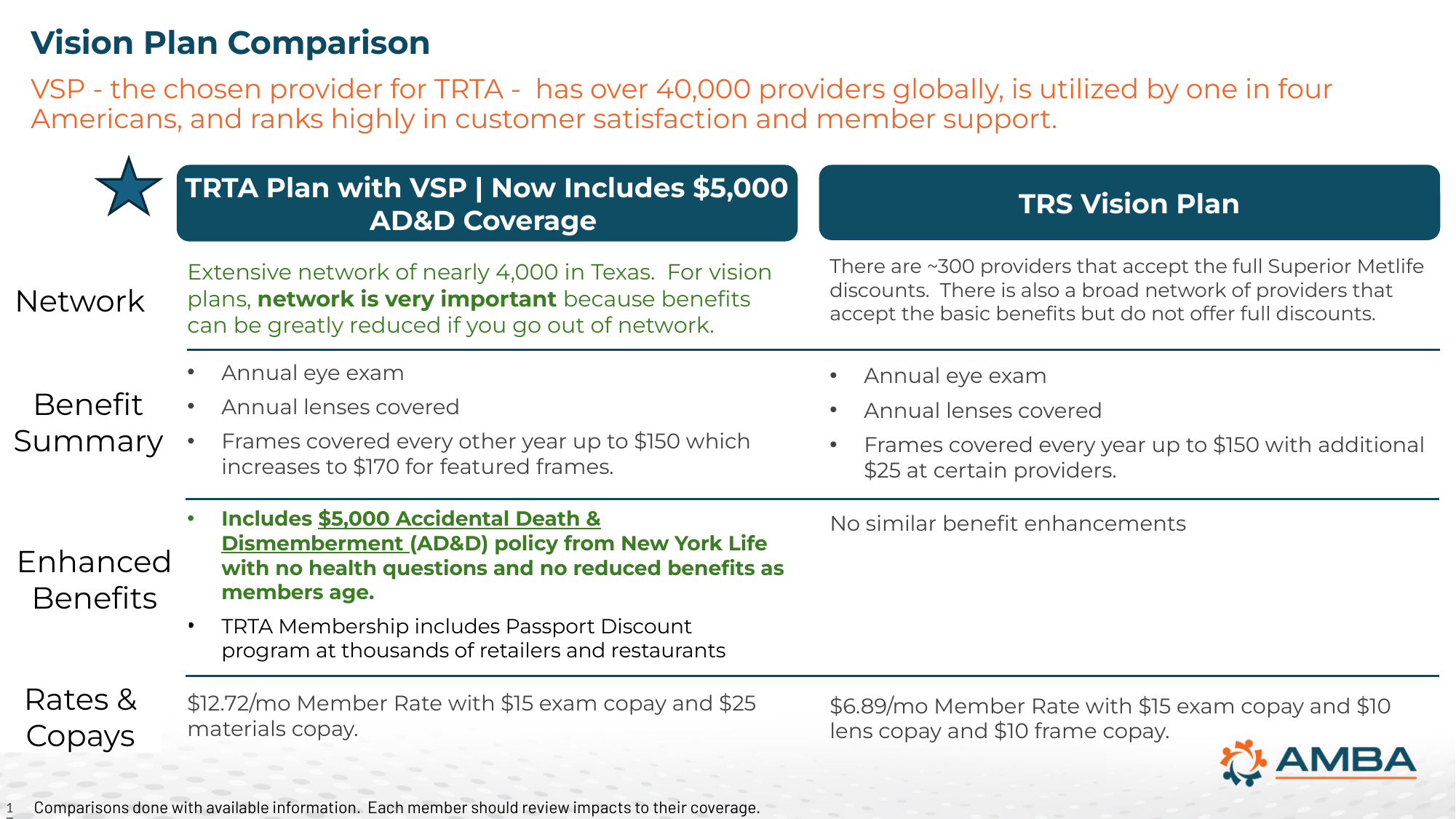

# Vision Plan Comparison
VSP - the chosen provider for TRTA -  has over 40,000 providers globally, is utilized by one in four Americans, and ranks highly in customer satisfaction and member support.

TRTA Plan with VSP | Now Includes $5,000 AD&D Coverage
TRS Vision Plan
There are ~300 providers that accept the full Superior Metlife discounts.  There is also a broad network of providers that accept the basic benefits but do not offer full discounts.
Extensive network of nearly 4,000 in Texas.  For vision plans, network is very important because benefits can be greatly reduced if you go out of network.
Network
Annual eye exam
Annual lenses covered
Frames covered every other year up to $150 which increases to $170 for featured frames.
Annual eye exam
Annual lenses covered
Frames covered every year up to $150 with additional $25 at certain providers.
Benefit Summary
Includes $5,000 Accidental Death & Dismemberment (AD&D) policy from New York Life with no health questions and no reduced benefits as members age.
TRTA Membership includes Passport Discount program at thousands of retailers and restaurants
No similar benefit enhancements
Enhanced Benefits
Rates & Copays
$12.72/mo Member Rate with $15 exam copay and $25 materials copay.
$6.89/mo Member Rate with $15 exam copay and $10 lens copay and $10 frame copay.
Comparisons done with available information.  Each member should review impacts to their coverage.
17